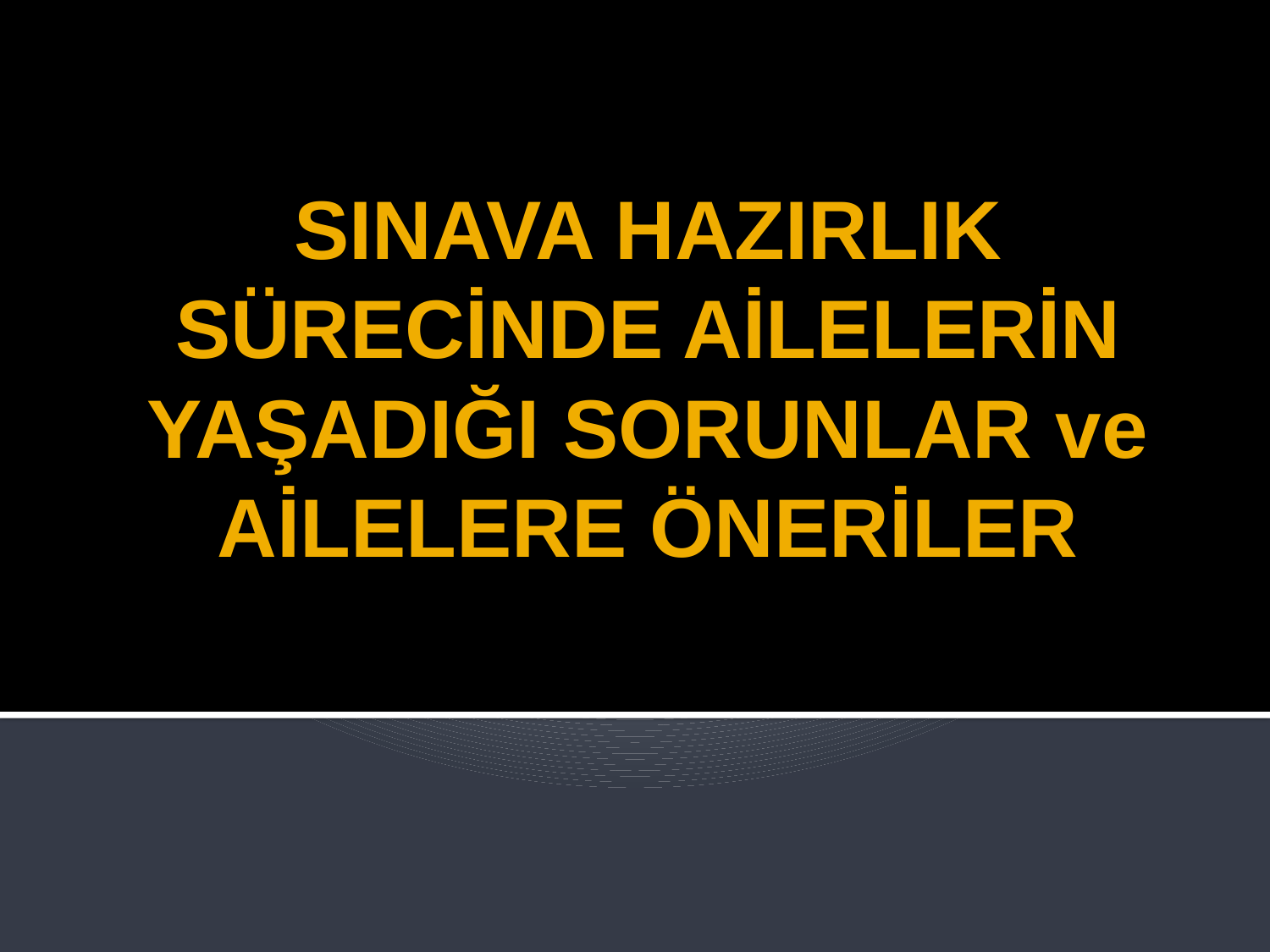

# SINAVA HAZIRLIK SÜRECİNDE AİLELERİN YAŞADIĞI SORUNLAR ve AİLELERE ÖNERİLER